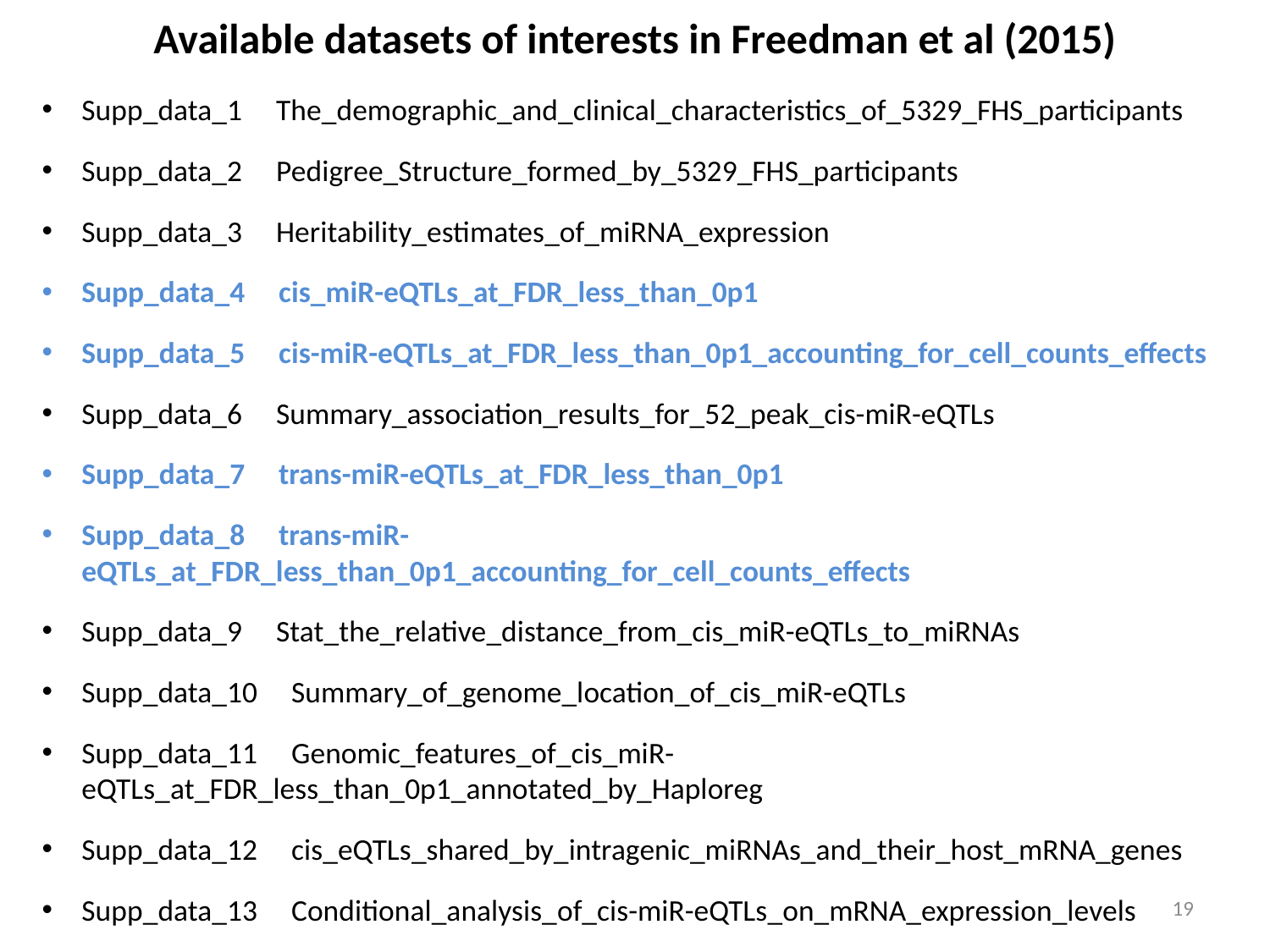

Available datasets of interests in Freedman et al (2015)
Supp_data_1     The_demographic_and_clinical_characteristics_of_5329_FHS_participants
Supp_data_2     Pedigree_Structure_formed_by_5329_FHS_participants
Supp_data_3     Heritability_estimates_of_miRNA_expression
Supp_data_4     cis_miR-eQTLs_at_FDR_less_than_0p1
Supp_data_5     cis-miR-eQTLs_at_FDR_less_than_0p1_accounting_for_cell_counts_effects
Supp_data_6     Summary_association_results_for_52_peak_cis-miR-eQTLs
Supp_data_7     trans-miR-eQTLs_at_FDR_less_than_0p1
Supp_data_8     trans-miR-eQTLs_at_FDR_less_than_0p1_accounting_for_cell_counts_effects
Supp_data_9     Stat_the_relative_distance_from_cis_miR-eQTLs_to_miRNAs
Supp_data_10     Summary_of_genome_location_of_cis_miR-eQTLs
Supp_data_11     Genomic_features_of_cis_miR-eQTLs_at_FDR_less_than_0p1_annotated_by_Haploreg
Supp_data_12     cis_eQTLs_shared_by_intragenic_miRNAs_and_their_host_mRNA_genes
Supp_data_13     Conditional_analysis_of_cis-miR-eQTLs_on_mRNA_expression_levels
19